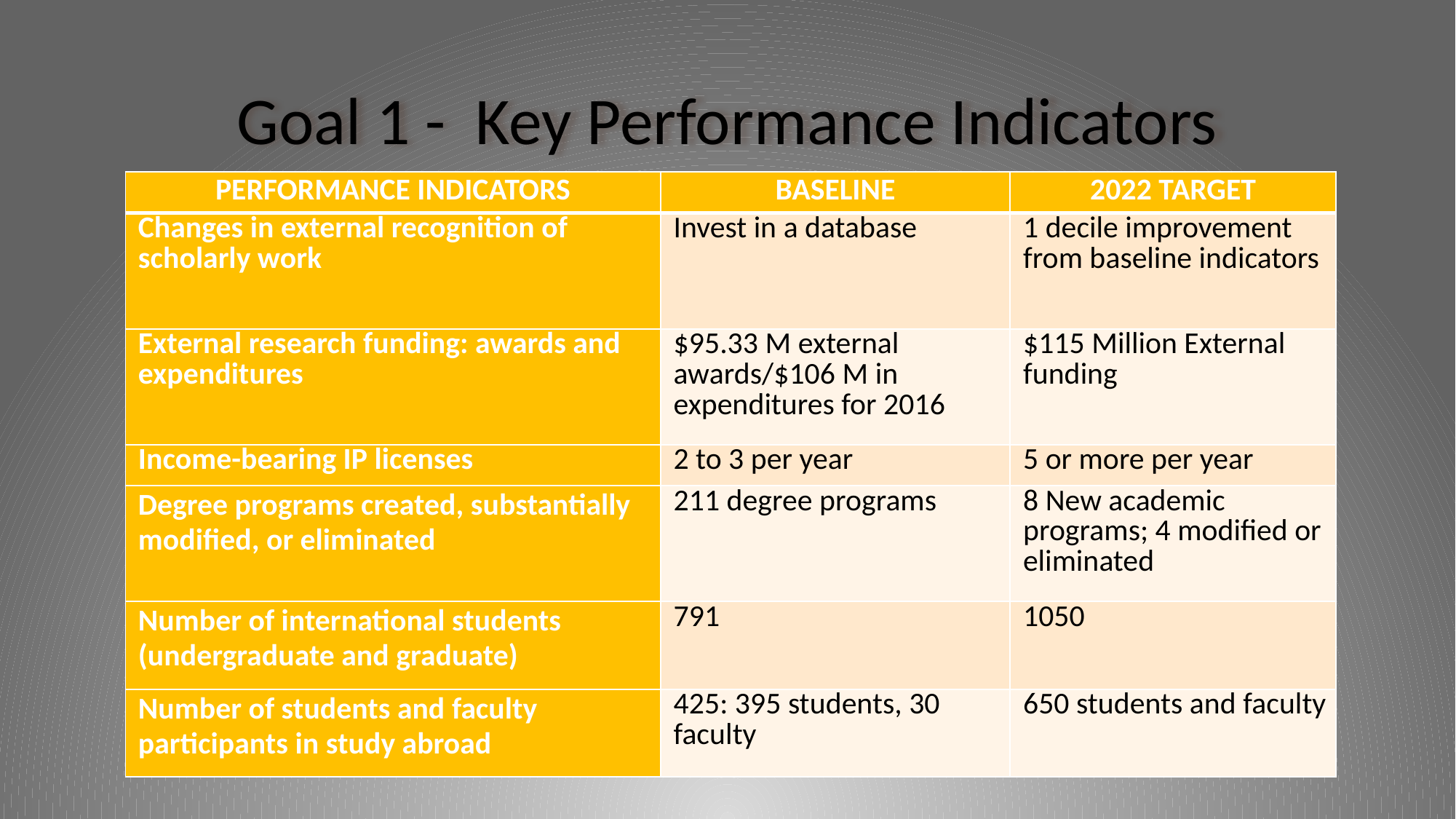

# Goal 1 -  Key Performance Indicators
| PERFORMANCE INDICATORS | BASELINE | 2022 TARGET |
| --- | --- | --- |
| Changes in external recognition of scholarly work | Invest in a database | 1 decile improvement from baseline indicators |
| External research funding: awards and expenditures | $95.33 M external awards/$106 M in expenditures for 2016 | $115 Million External funding |
| Income-bearing IP licenses | 2 to 3 per year | 5 or more per year |
| Degree programs created, substantially modified, or eliminated | 211 degree programs | 8 New academic programs; 4 modified or eliminated |
| Number of international students (undergraduate and graduate) | 791 | 1050 |
| Number of students and faculty participants in study abroad | 425: 395 students, 30 faculty | 650 students and faculty |